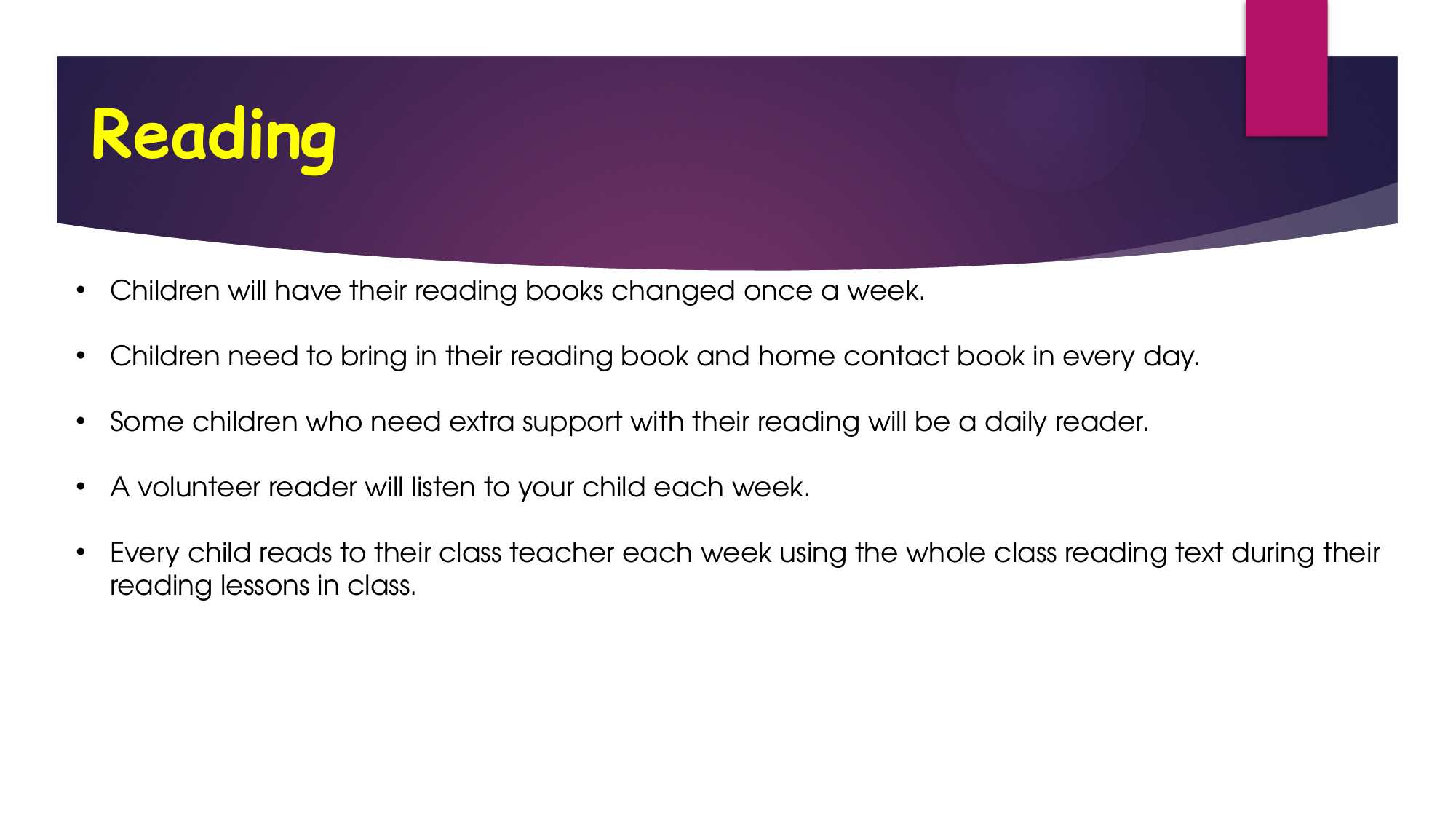

Reading
Children will have their reading books changed once a week.

Children need to bring in their reading book and home contact book in every day.

Some children who need extra support with their reading will be a daily reader.

A volunteer reader will listen to your child each week.

Every child reads to their class teacher each week using the whole class reading text during their reading lessons in class.